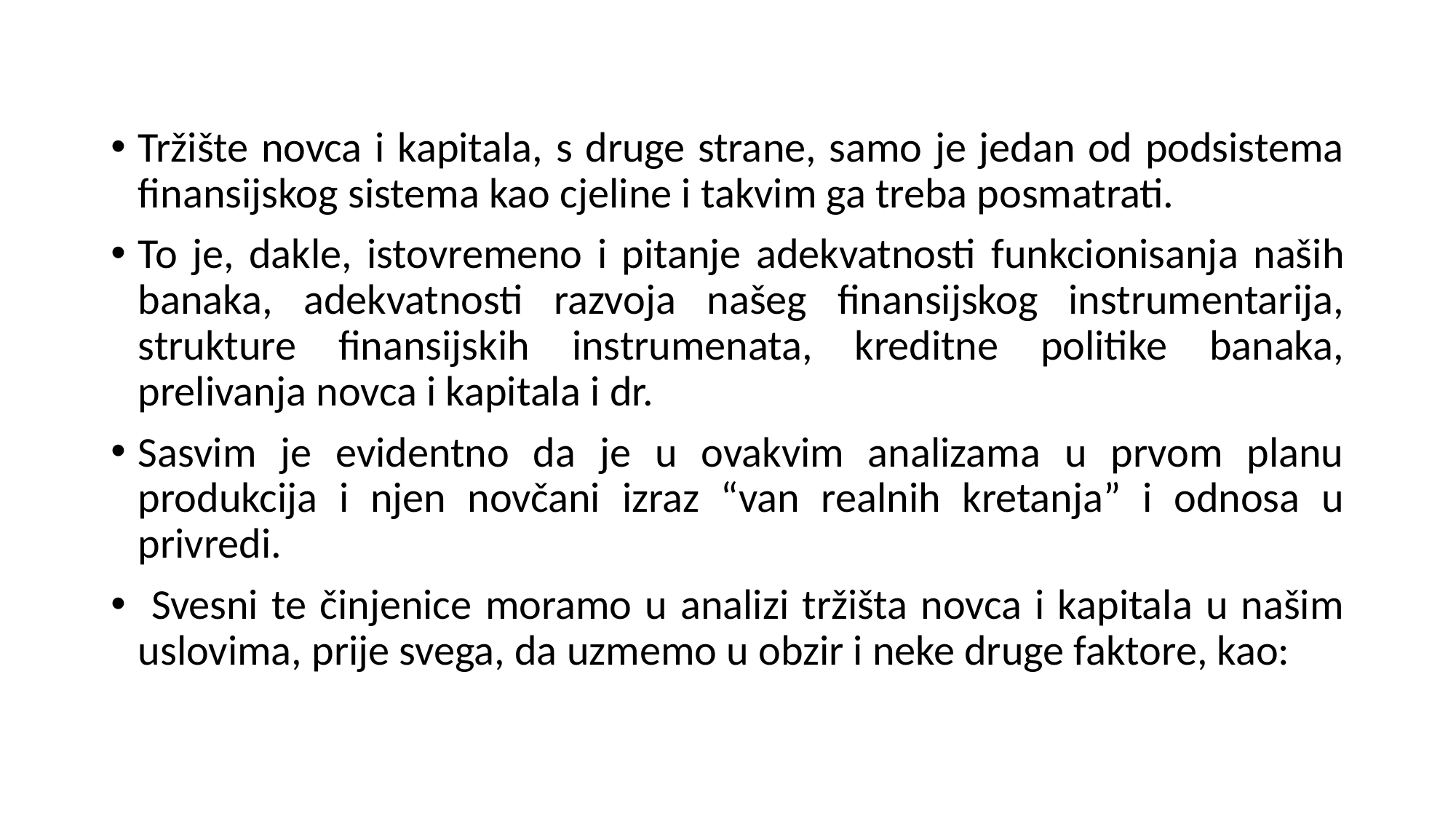

Tržište novca i kapitala, s druge strane, samo je jedan od podsistema finansijskog sistema kao cjeline i takvim ga treba posmatrati.
To je, dakle, istovremeno i pitanje adekvatnosti funkcionisanja naših banaka, adekvatnosti razvoja našeg finansijskog instrumentarija, strukture finansijskih instrumenata, kreditne politike banaka, prelivanja novca i kapitala i dr.
Sasvim je evidentno da je u ovakvim analizama u prvom planu produkcija i njen novčani izraz “van realnih kretanja” i odnosa u privredi.
 Svesni te činjenice moramo u analizi tržišta novca i kapitala u našim uslovima, prije svega, da uzmemo u obzir i neke druge faktore, kao: